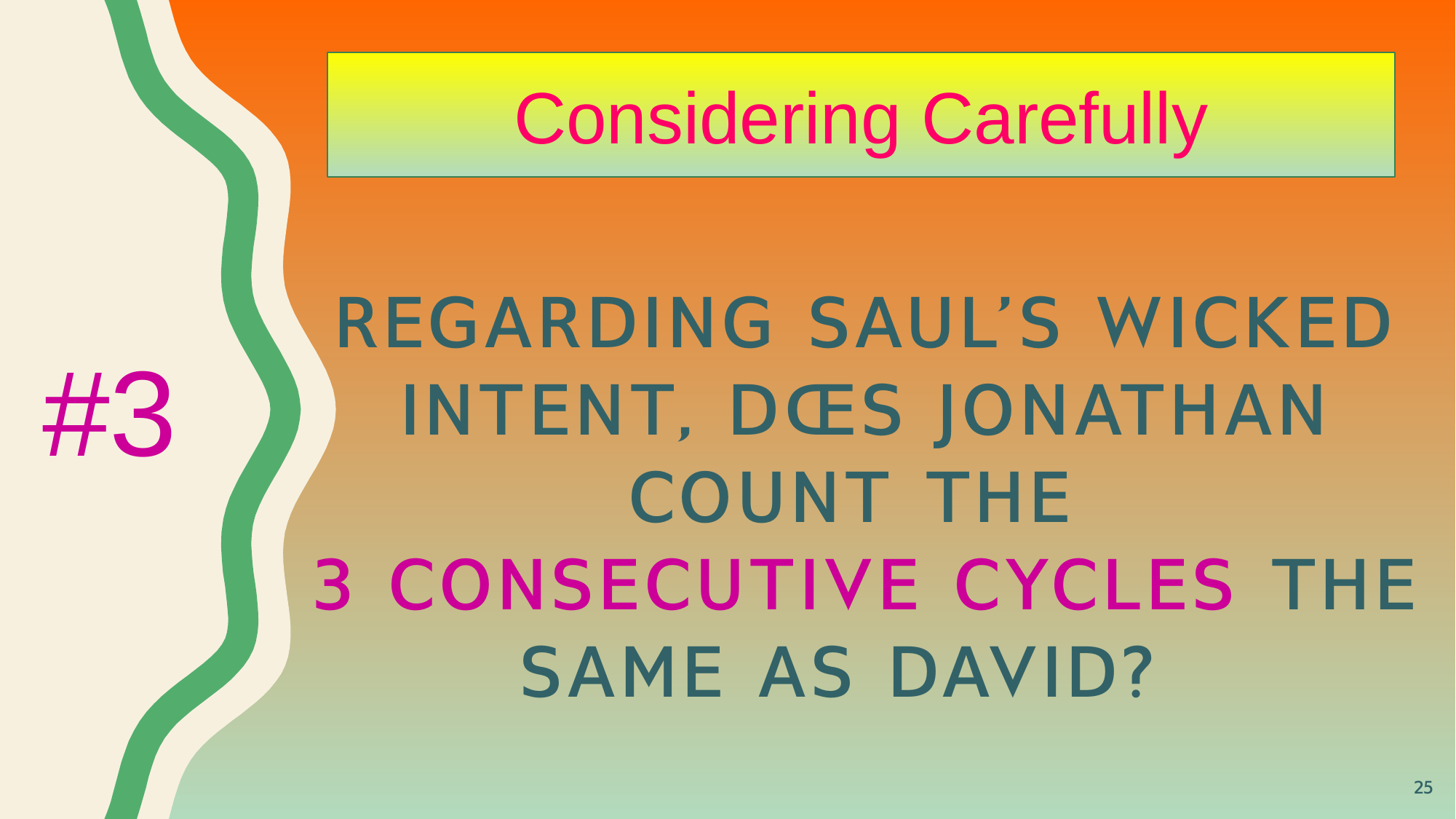

Considering Carefully
regarding Saul’s wicked intent, does Jonathan count the
3 consecutive cycles the same as david?
#3

25